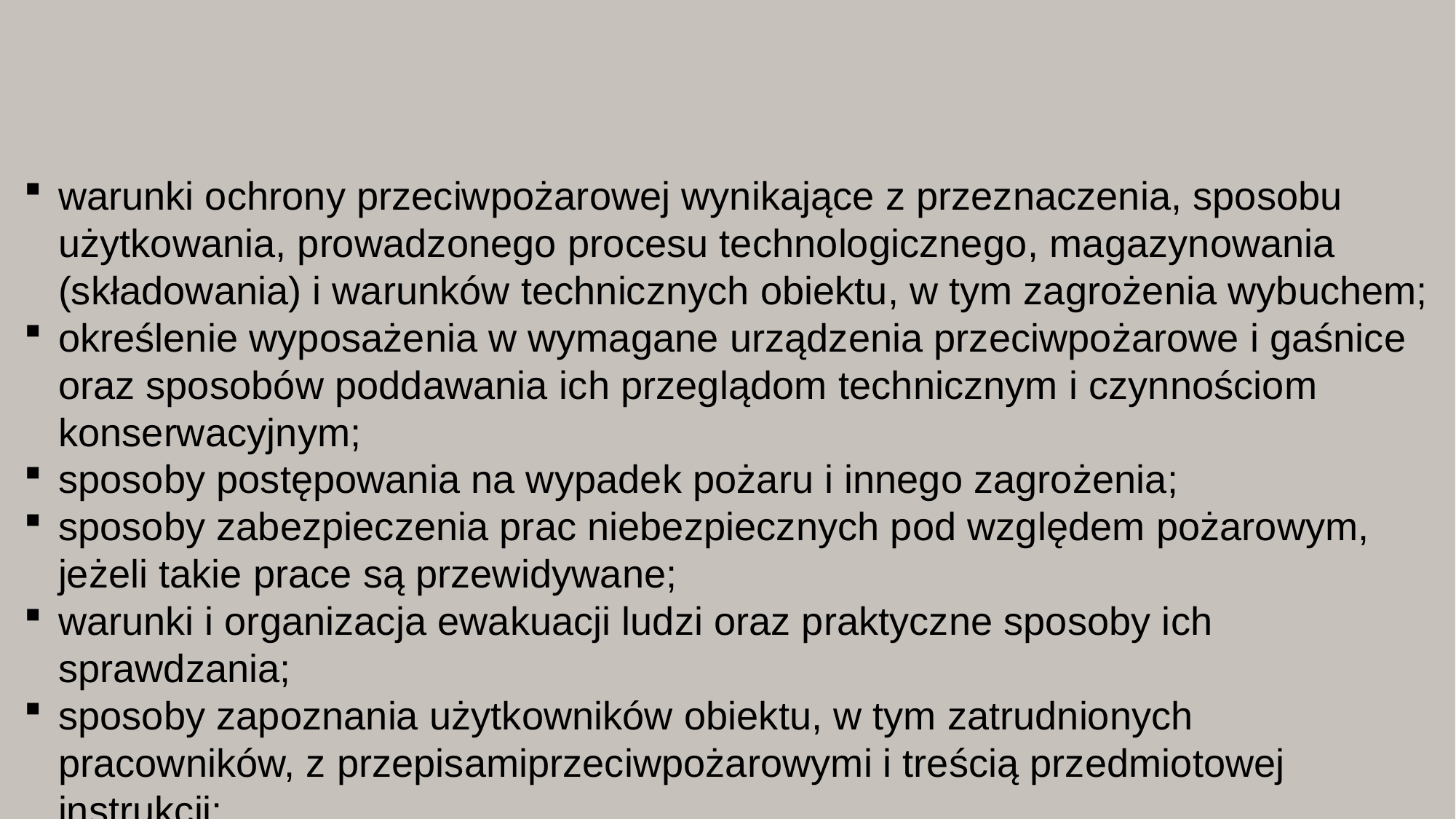

warunki ochrony przeciwpożarowej wynikające z przeznaczenia, sposobu użytkowania, prowadzonego procesu technologicznego, magazynowania (składowania) i warunków technicznych obiektu, w tym zagrożenia wybuchem;
określenie wyposażenia w wymagane urządzenia przeciwpożarowe i gaśnice oraz sposobów poddawania ich przeglądom technicznym i czynnościom konserwacyjnym;
sposoby postępowania na wypadek pożaru i innego zagrożenia;
sposoby zabezpieczenia prac niebezpiecznych pod względem pożarowym, jeżeli takie prace są przewidywane;
warunki i organizacja ewakuacji ludzi oraz praktyczne sposoby ich sprawdzania;
sposoby zapoznania użytkowników obiektu, w tym zatrudnionych pracowników, z przepisamiprzeciwpożarowymi i treścią przedmiotowej instrukcji;
zadania i obowiązki w zakresie ochrony przeciwpożarowej dla osób będących stałymi użytkownikami obiektu;